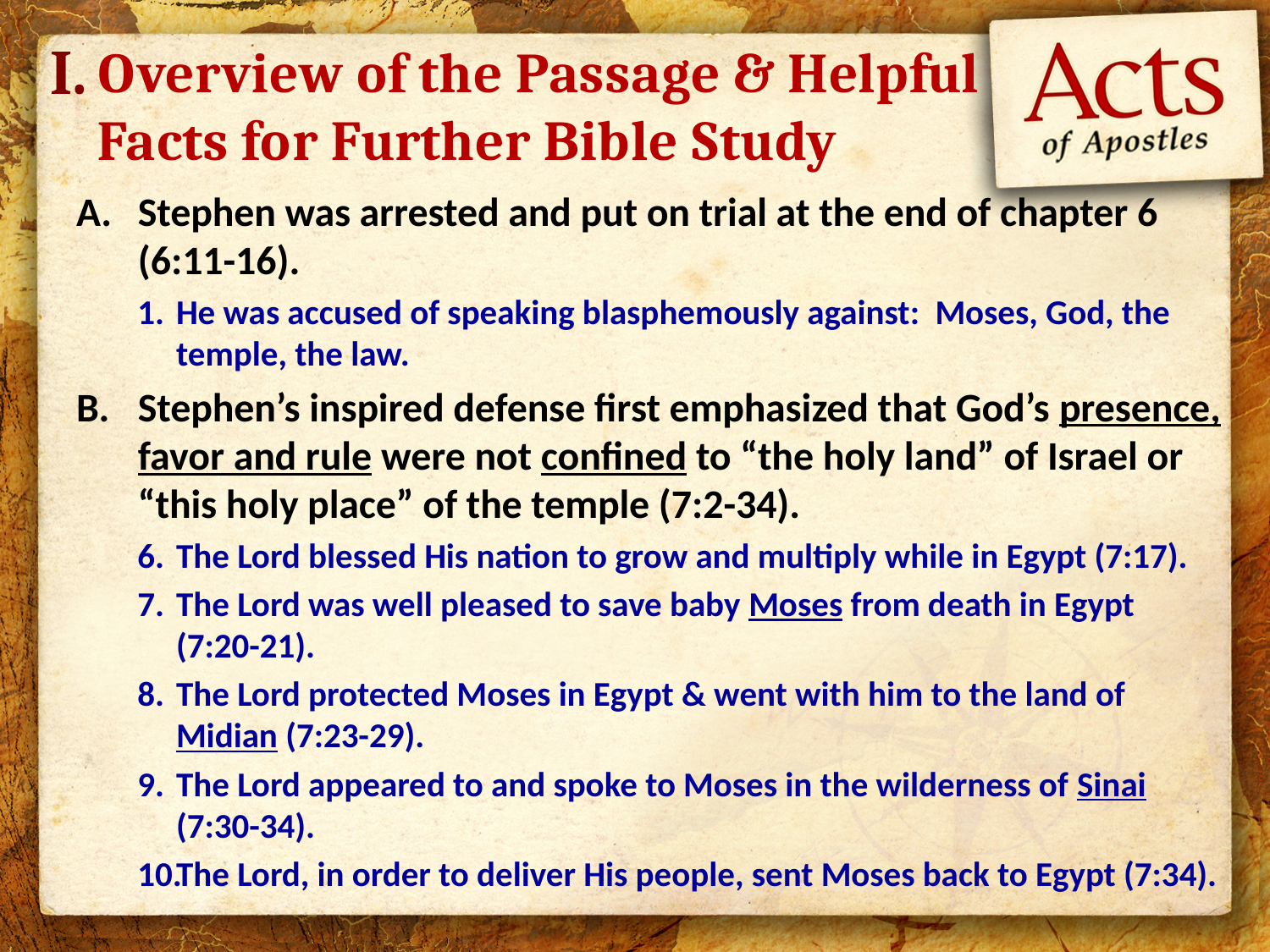

I.
# Overview of the Passage & Helpful Facts for Further Bible Study
Stephen was arrested and put on trial at the end of chapter 6 (6:11-16).
He was accused of speaking blasphemously against:  Moses, God, the temple, the law.
Stephen’s inspired defense first emphasized that God’s presence, favor and rule were not confined to “the holy land” of Israel or “this holy place” of the temple (7:2-34).
The Lord blessed His nation to grow and multiply while in Egypt (7:17).
The Lord was well pleased to save baby Moses from death in Egypt (7:20-21).
The Lord protected Moses in Egypt & went with him to the land of Midian (7:23-29).
The Lord appeared to and spoke to Moses in the wilderness of Sinai (7:30-34).
The Lord, in order to deliver His people, sent Moses back to Egypt (7:34).